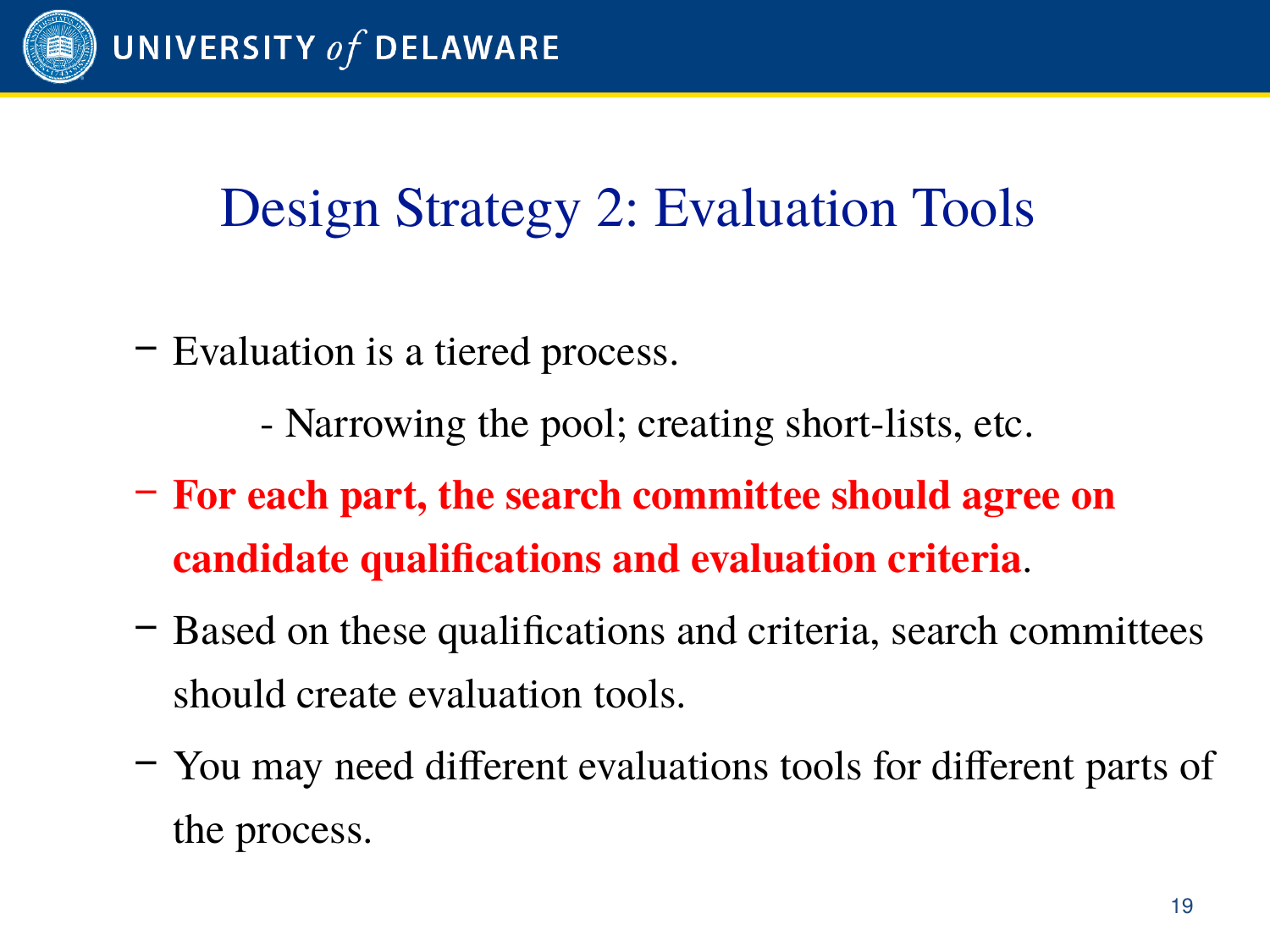

# Design Strategy 2: Evaluation Tools
Evaluation is a tiered process.
	- Narrowing the pool; creating short-lists, etc.
For each part, the search committee should agree on candidate qualifications and evaluation criteria.
Based on these qualifications and criteria, search committees should create evaluation tools.
You may need different evaluations tools for different parts of the process.

19